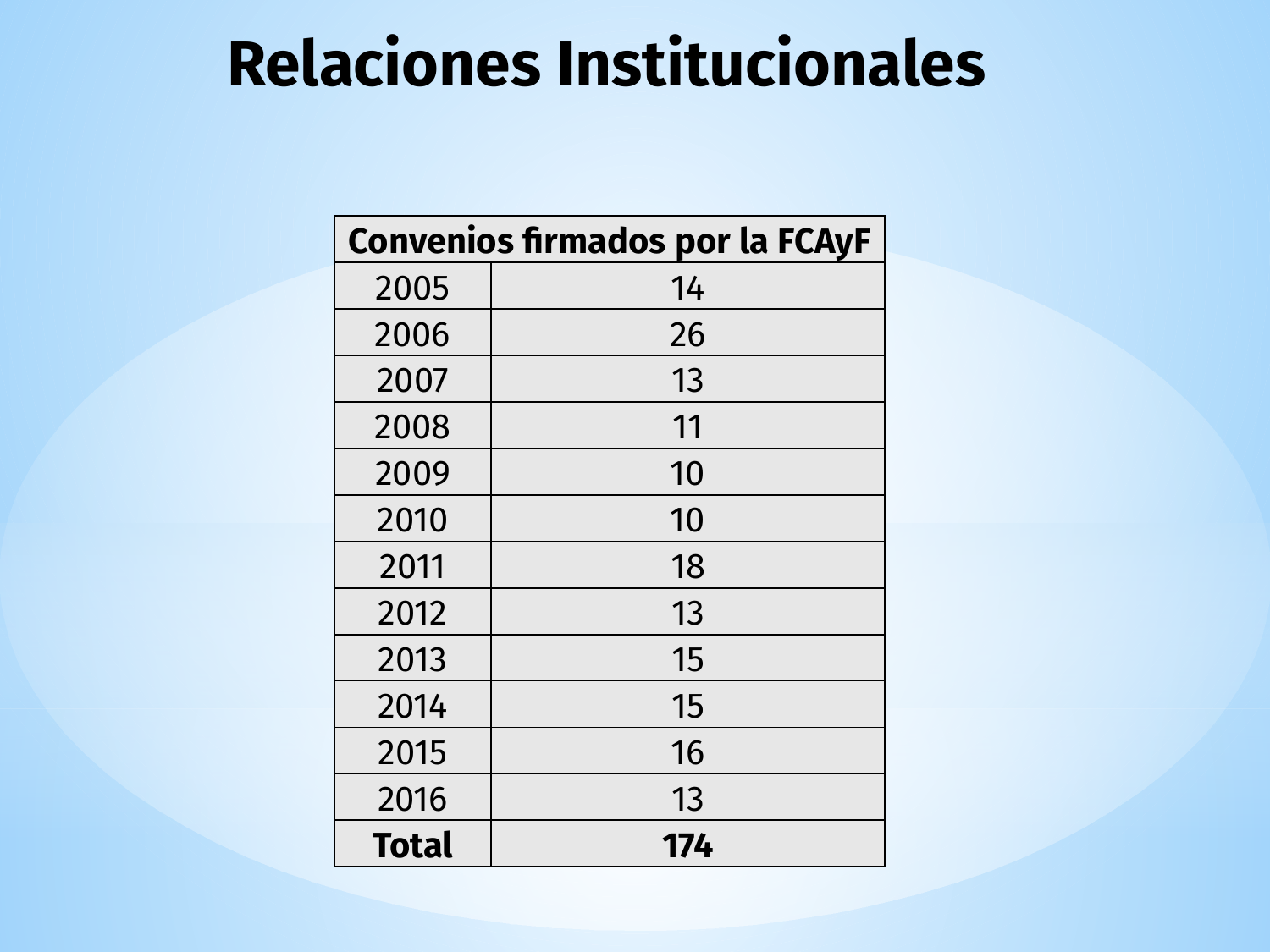

# Relaciones Institucionales
| Convenios firmados por la FCAyF |  |
| --- | --- |
| 2005 | 14 |
| 2006 | 26 |
| 2007 | 13 |
| 2008 | 11 |
| 2009 | 10 |
| 2010 | 10 |
| 2011 | 18 |
| 2012 | 13 |
| 2013 | 15 |
| 2014 | 15 |
| 2015 | 16 |
| 2016 | 13 |
| Total | 174 |